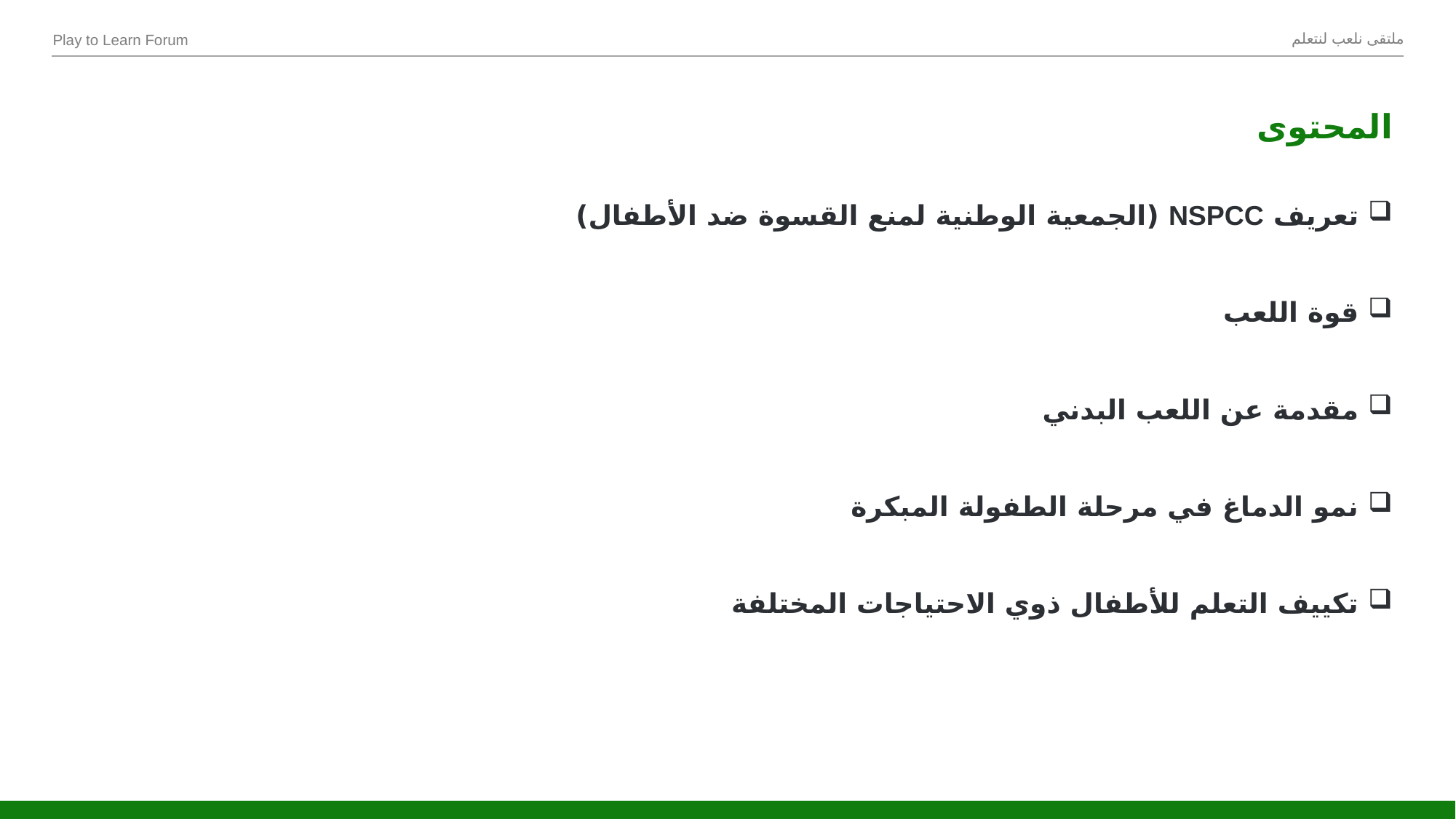

# المحتوى
تعريف NSPCC (الجمعية الوطنية لمنع القسوة ضد الأطفال)
قوة اللعب
مقدمة عن اللعب البدني
نمو الدماغ في مرحلة الطفولة المبكرة
تكييف التعلم للأطفال ذوي الاحتياجات المختلفة